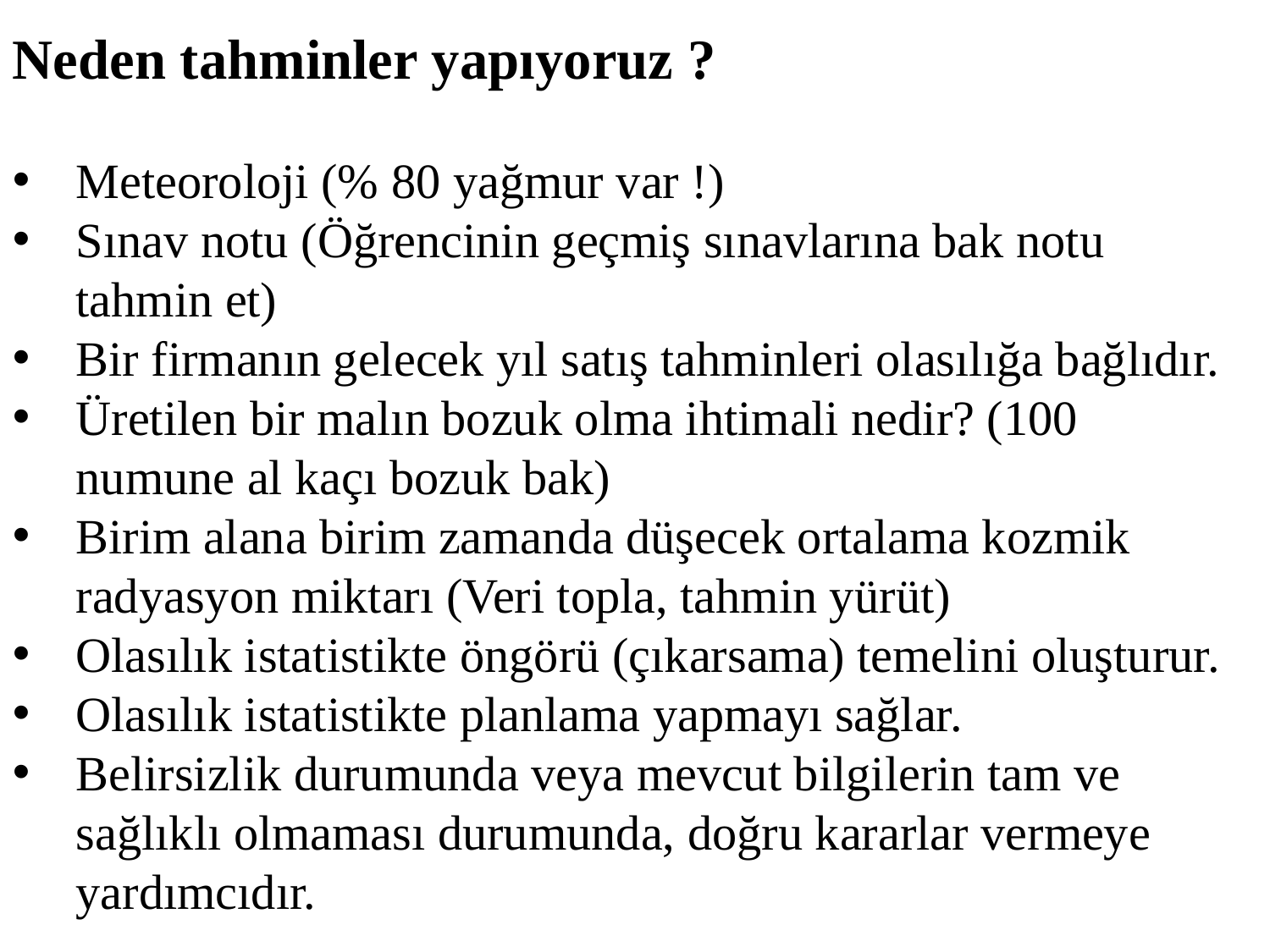

Neden tahminler yapıyoruz ?

Meteoroloji (% 80 yağmur var !)
Sınav notu (Öğrencinin geçmiş sınavlarına bak notu tahmin et)
Bir firmanın gelecek yıl satış tahminleri olasılığa bağlıdır.
Üretilen bir malın bozuk olma ihtimali nedir? (100 numune al kaçı bozuk bak)
Birim alana birim zamanda düşecek ortalama kozmik radyasyon miktarı (Veri topla, tahmin yürüt)
Olasılık istatistikte öngörü (çıkarsama) temelini oluşturur.
Olasılık istatistikte planlama yapmayı sağlar.
Belirsizlik durumunda veya mevcut bilgilerin tam ve sağlıklı olmaması durumunda, doğru kararlar vermeye yardımcıdır.